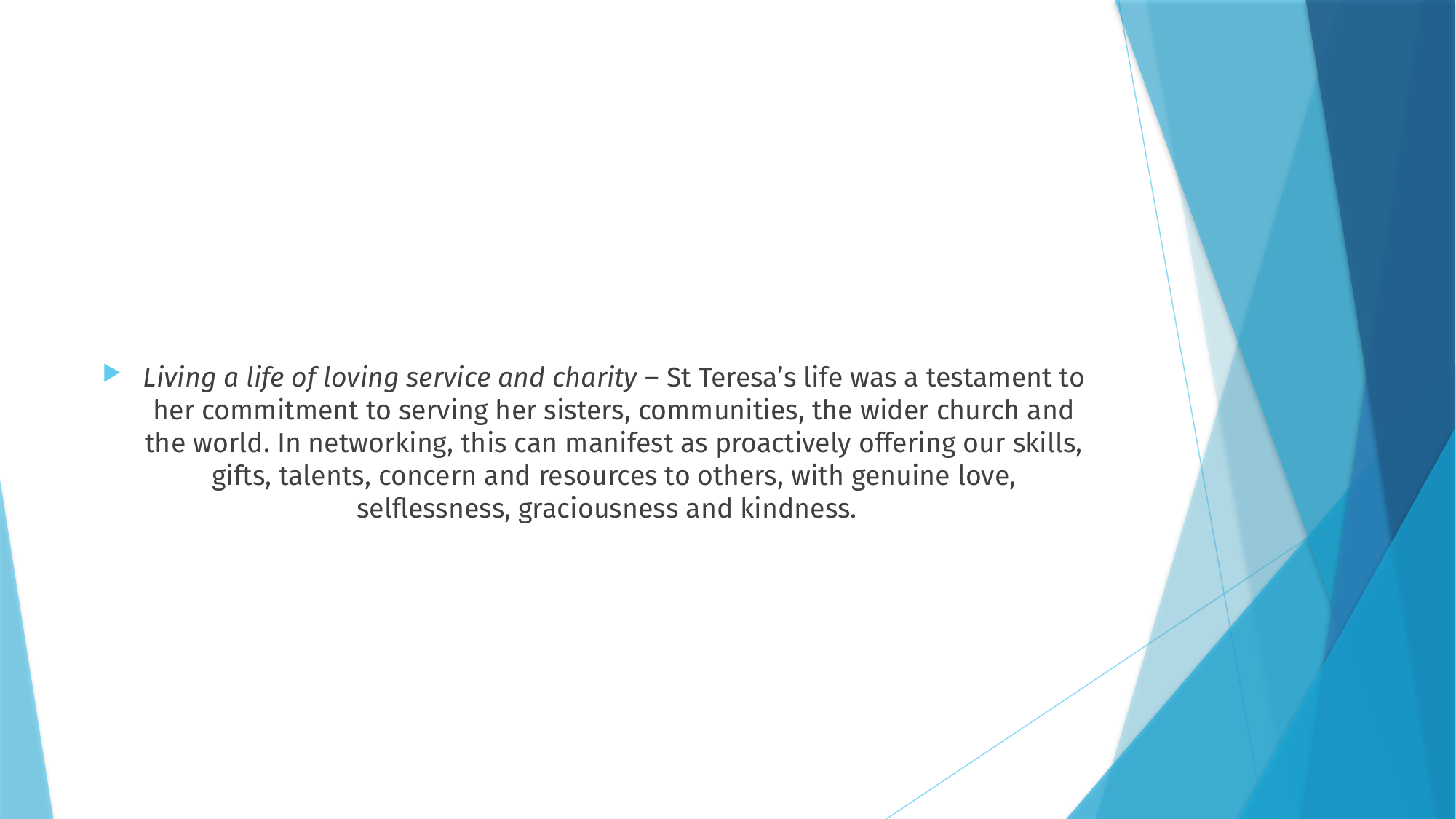

#

Living a life of loving service and charity – St Teresa’s life was a testament to her commitment to serving her sisters, communities, the wider church and the world. In networking, this can manifest as proactively offering our skills, gifts, talents, concern and resources to others, with genuine love, selflessness, graciousness and kindness.